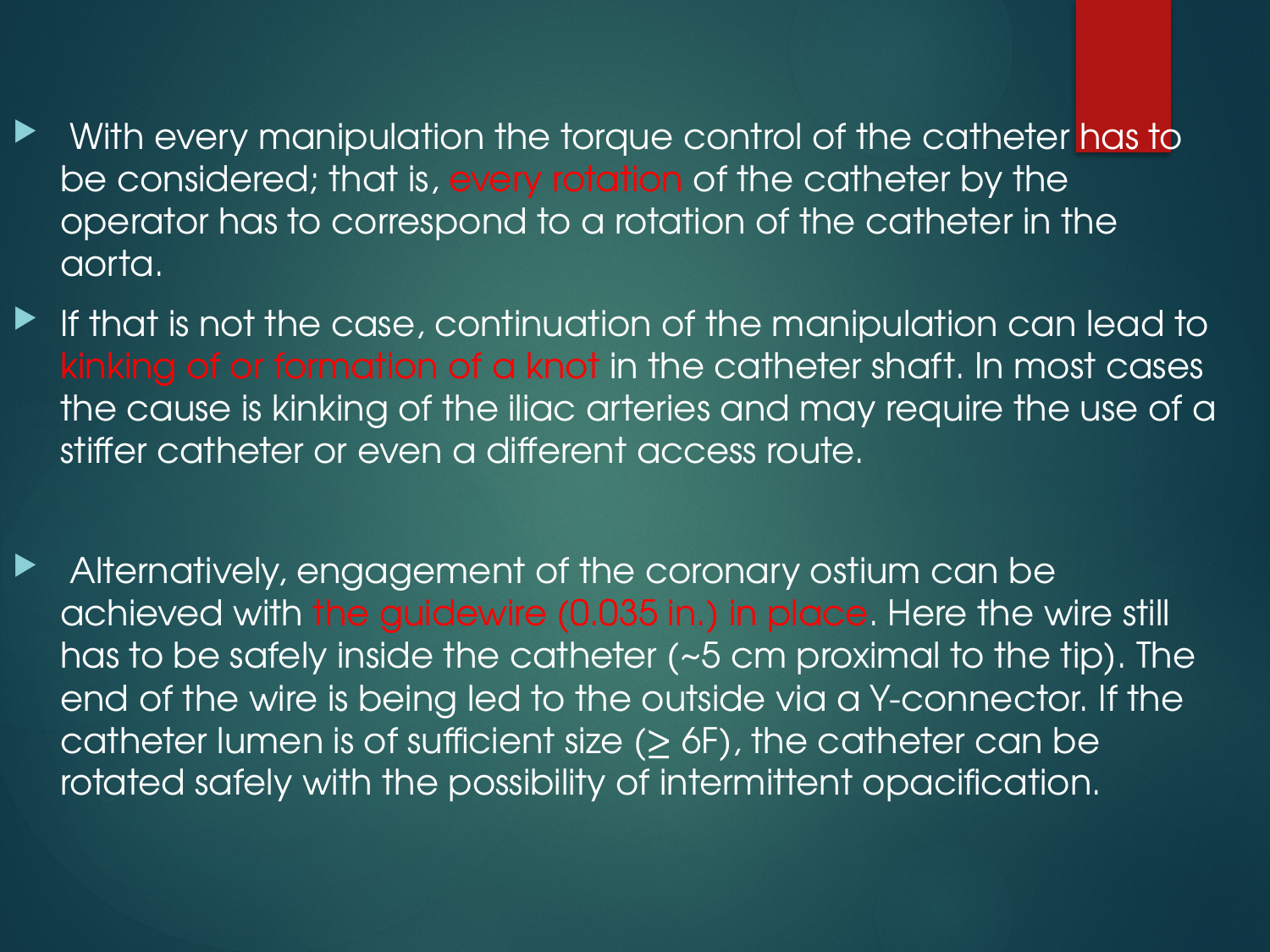

With every manipulation the torque control of the catheter has to be considered; that is, every rotation of the catheter by the operator has to correspond to a rotation of the catheter in the aorta.
If that is not the case, continuation of the manipulation can lead to kinking of or formation of a knot in the catheter shaft. In most cases the cause is kinking of the iliac arteries and may require the use of a stiffer catheter or even a different access route.

 Alternatively, engagement of the coronary ostium can be achieved with the guidewire (0.035 in.) in place. Here the wire still has to be safely inside the catheter (~5 cm proximal to the tip). The end of the wire is being led to the outside via a Y-connector. If the catheter lumen is of sufficient size (≥ 6F), the catheter can be rotated safely with the possibility of intermittent opacification.